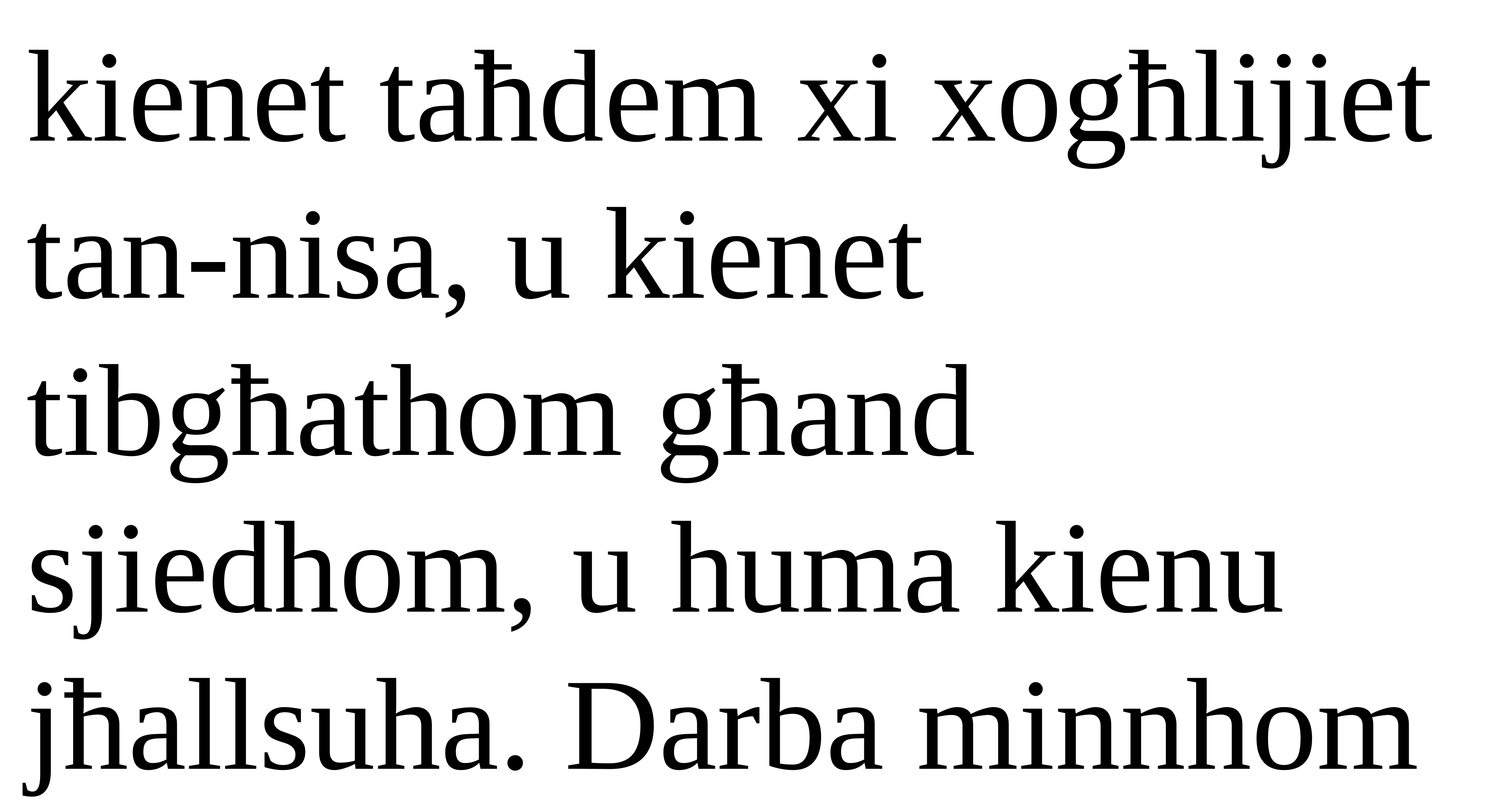

kienet taħdem xi xogħlijiet tan-nisa, u kienet tibgħathom għand sjiedhom, u huma kienu jħallsuha. Darba minnhom